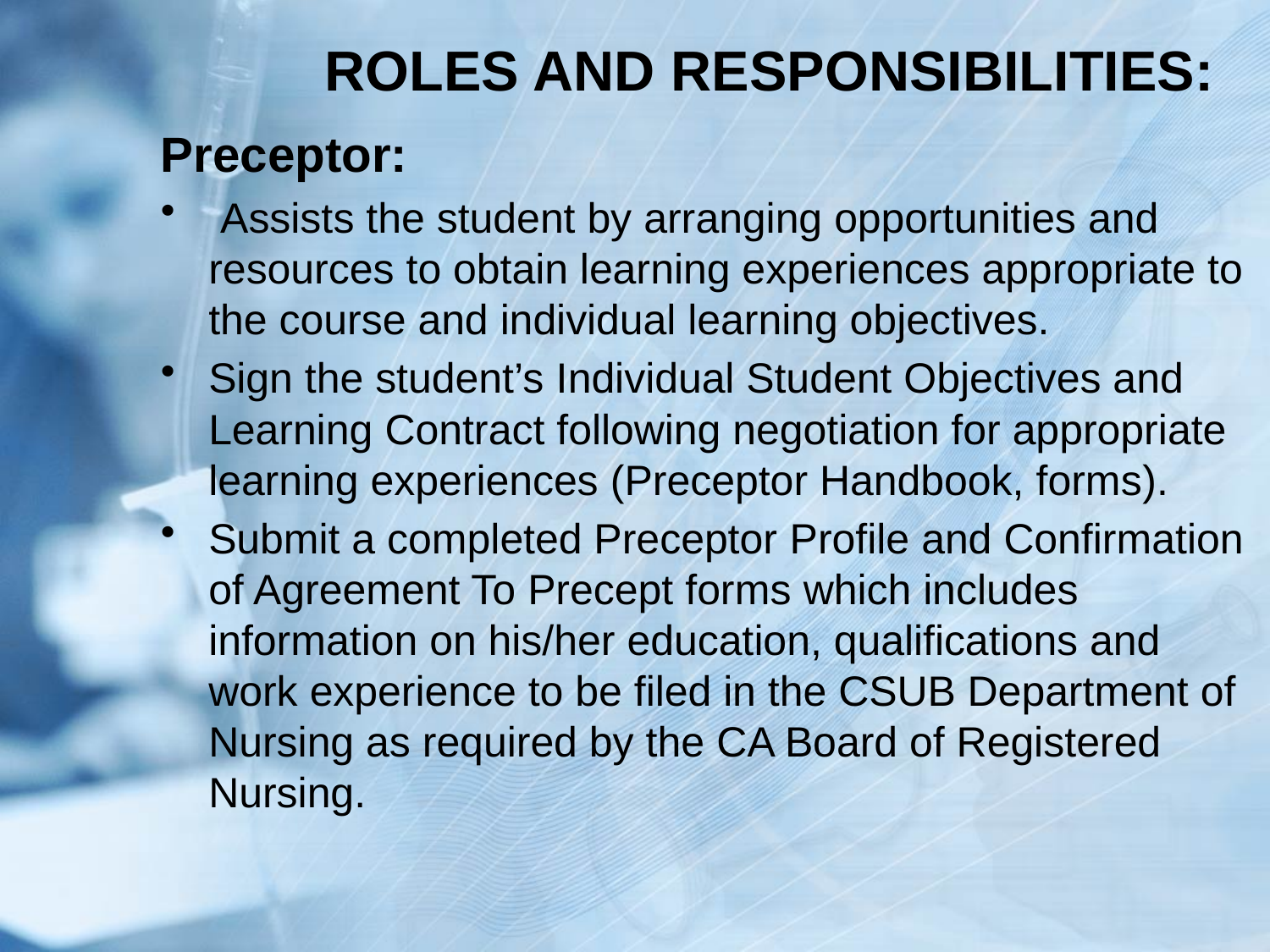

# ROLES AND RESPONSIBILITIES:
Preceptor:
 Assists the student by arranging opportunities and resources to obtain learning experiences appropriate to the course and individual learning objectives.
Sign the student’s Individual Student Objectives and Learning Contract following negotiation for appropriate learning experiences (Preceptor Handbook, forms).
Submit a completed Preceptor Profile and Confirmation of Agreement To Precept forms which includes information on his/her education, qualifications and work experience to be filed in the CSUB Department of Nursing as required by the CA Board of Registered Nursing.